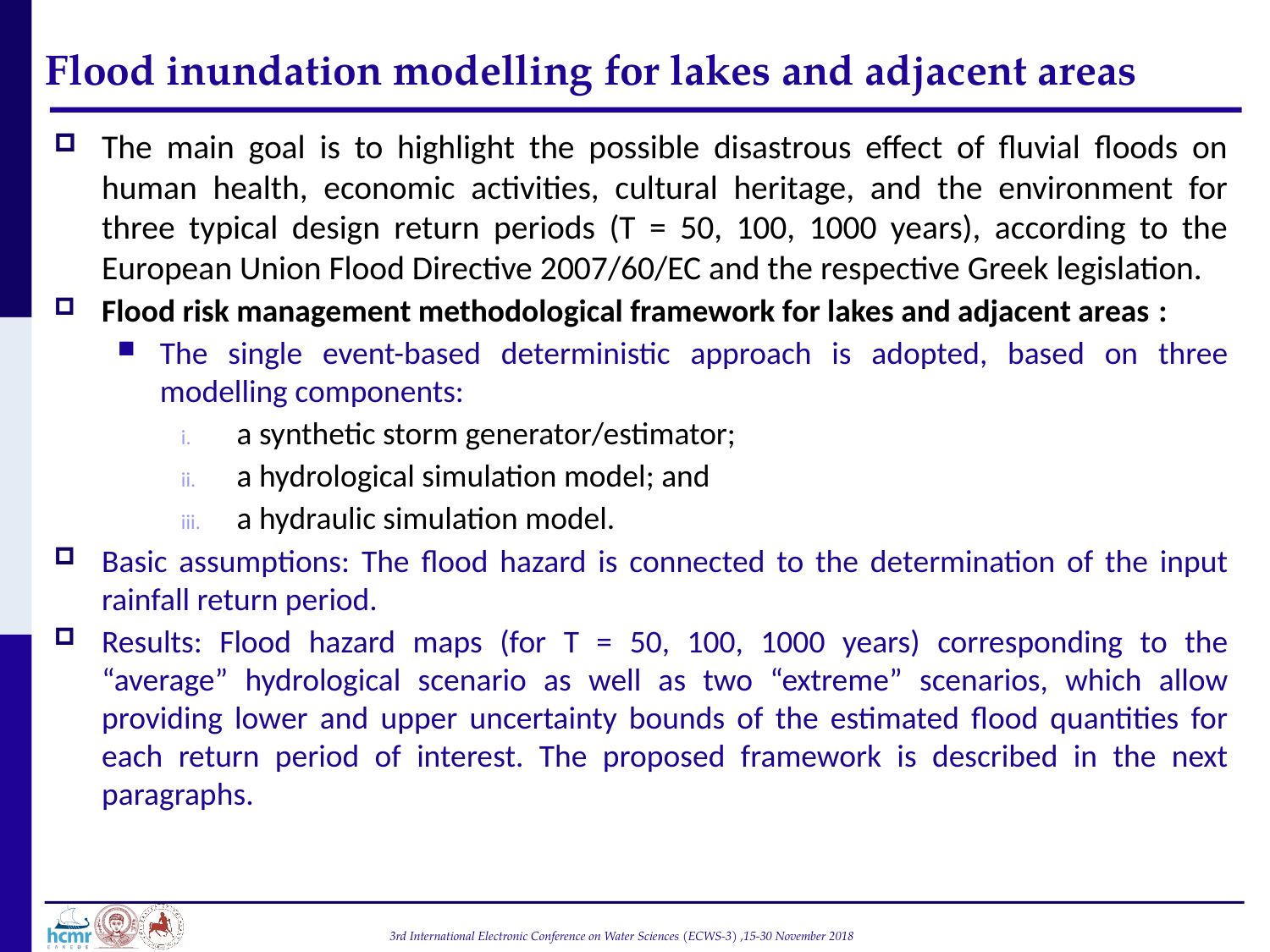

Flood inundation modelling for lakes and adjacent areas

The main goal is to highlight the possible disastrous effect of fluvial floods on human health, economic activities, cultural heritage, and the environment for three typical design return periods (T = 50, 100, 1000 years), according to the European Union Flood Directive 2007/60/EC and the respective Greek legislation.
Flood risk management methodological framework for lakes and adjacent areas :
The single event-based deterministic approach is adopted, based on three modelling components:
a synthetic storm generator/estimator;
a hydrological simulation model; and
a hydraulic simulation model.
Basic assumptions: The flood hazard is connected to the determination of the input rainfall return period.
Results: Flood hazard maps (for T = 50, 100, 1000 years) corresponding to the “average” hydrological scenario as well as two “extreme” scenarios, which allow providing lower and upper uncertainty bounds of the estimated flood quantities for each return period of interest. The proposed framework is described in the next paragraphs.
3rd International Electronic Conference on Water Sciences (ECWS-3) ,15-30 November 2018